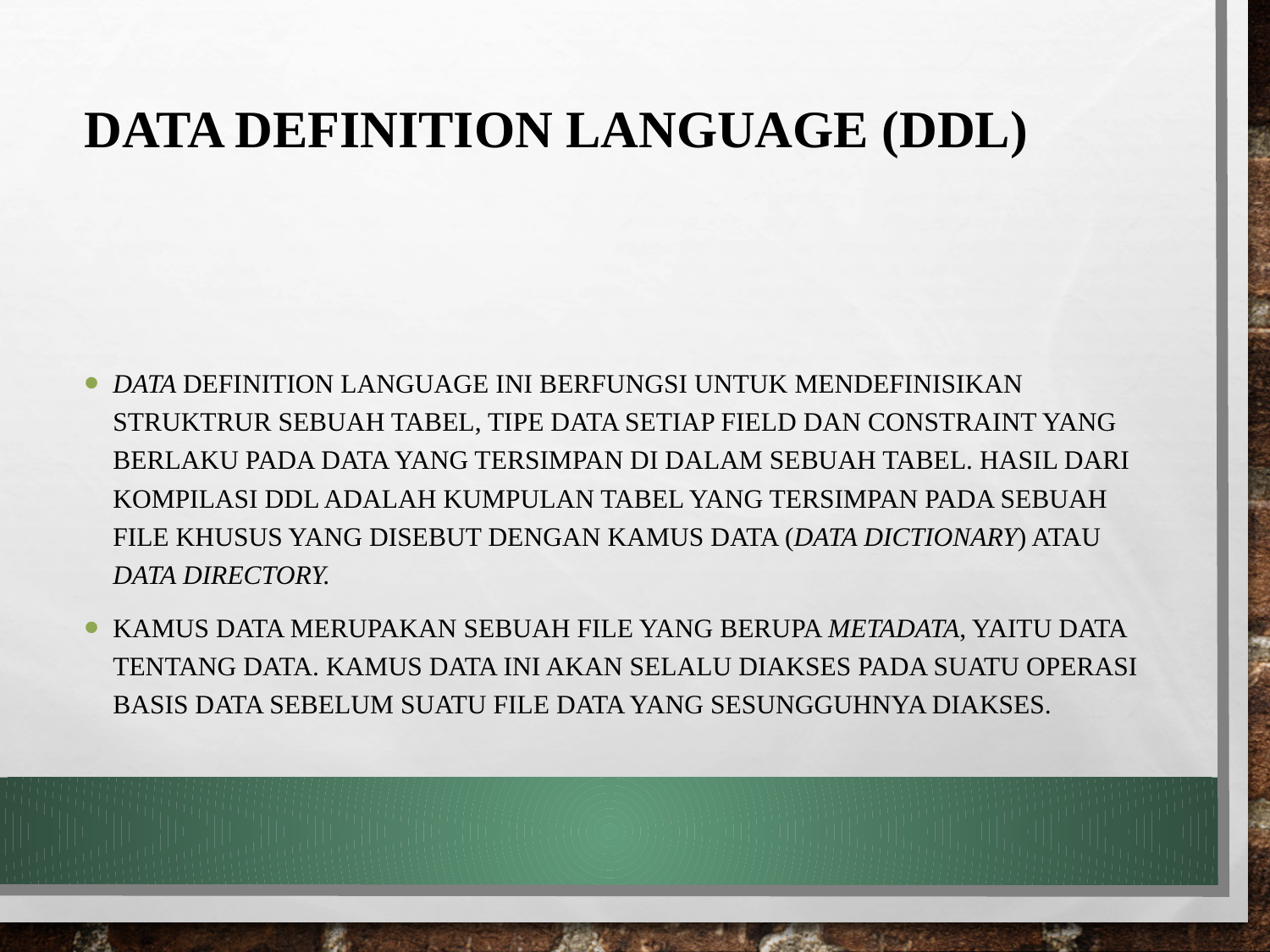

# DATA DEFINITION LANGUAGE (DDL)

Data Definition Language ini berfungsi untuk mendefinisikan struktrur sebuah tabel, tipe data setiap field dan constraint yang berlaku pada data yang tersimpan di dalam sebuah tabel. Hasil dari kompilasi DDL adalah kumpulan tabel yang tersimpan pada sebuah file khusus yang disebut dengan kamus data (data dictionary) atau data directory.
Kamus data merupakan sebuah file yang berupa metadata, yaitu data tentang data. Kamus data ini akan selalu diakses pada suatu operasi basis data sebelum suatu file data yang sesungguhnya diakses.